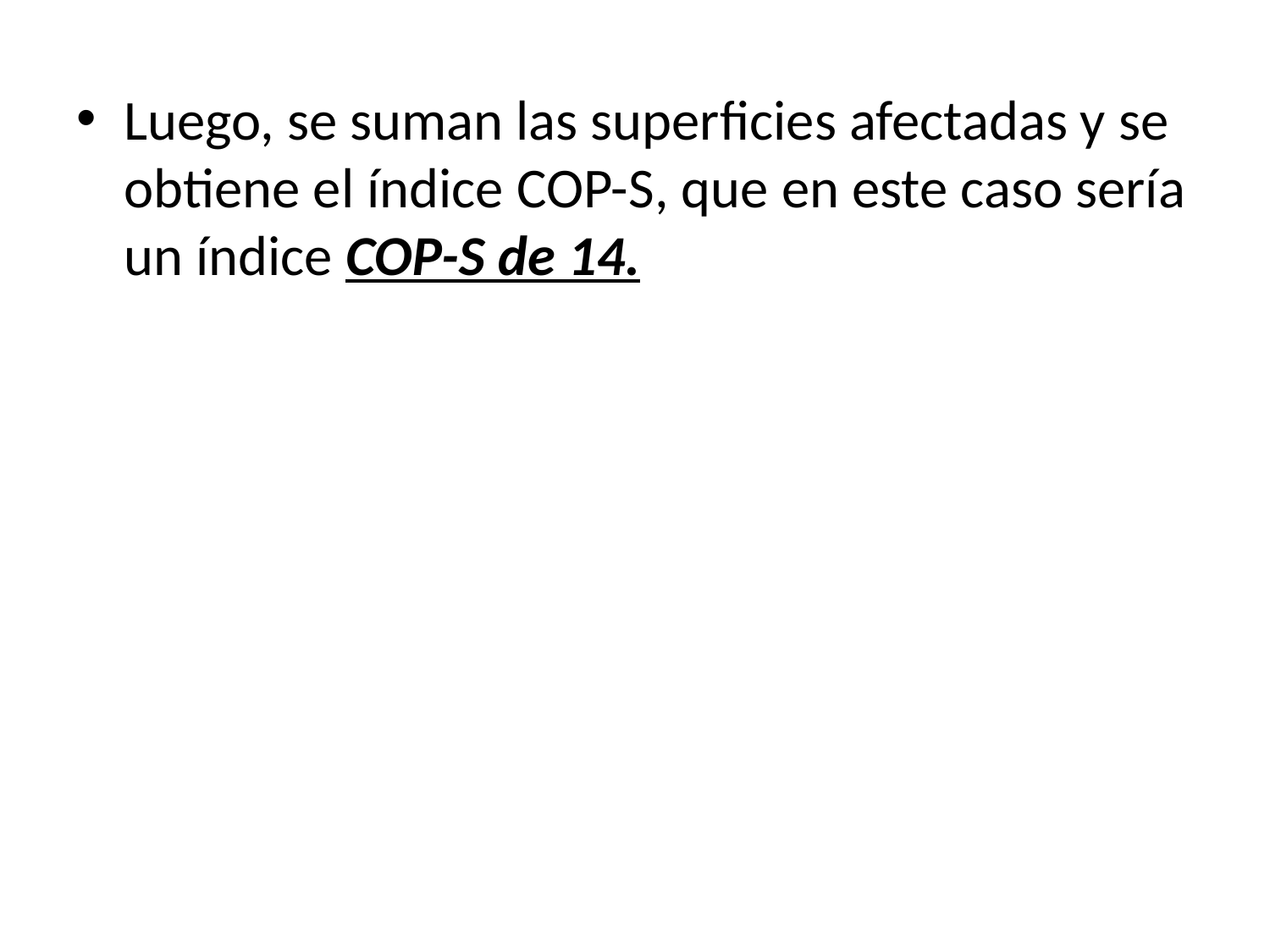

Luego, se suman las superficies afectadas y se obtiene el índice COP-S, que en este caso sería un índice COP-S de 14.